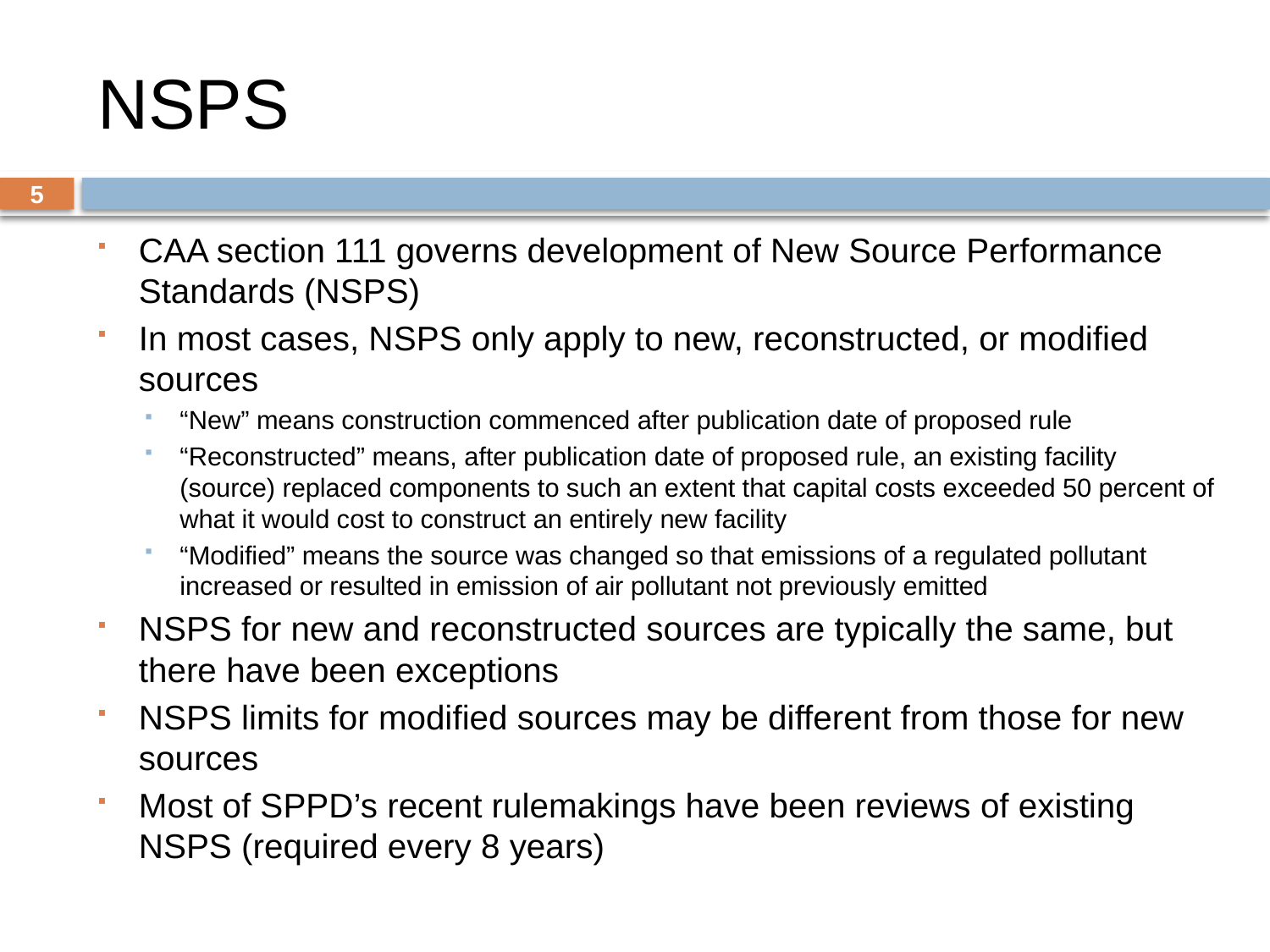

# NSPS
5
CAA section 111 governs development of New Source Performance Standards (NSPS)
In most cases, NSPS only apply to new, reconstructed, or modified sources
“New” means construction commenced after publication date of proposed rule
“Reconstructed” means, after publication date of proposed rule, an existing facility (source) replaced components to such an extent that capital costs exceeded 50 percent of what it would cost to construct an entirely new facility
“Modified” means the source was changed so that emissions of a regulated pollutant increased or resulted in emission of air pollutant not previously emitted
NSPS for new and reconstructed sources are typically the same, but there have been exceptions
NSPS limits for modified sources may be different from those for new sources
Most of SPPD’s recent rulemakings have been reviews of existing NSPS (required every 8 years)